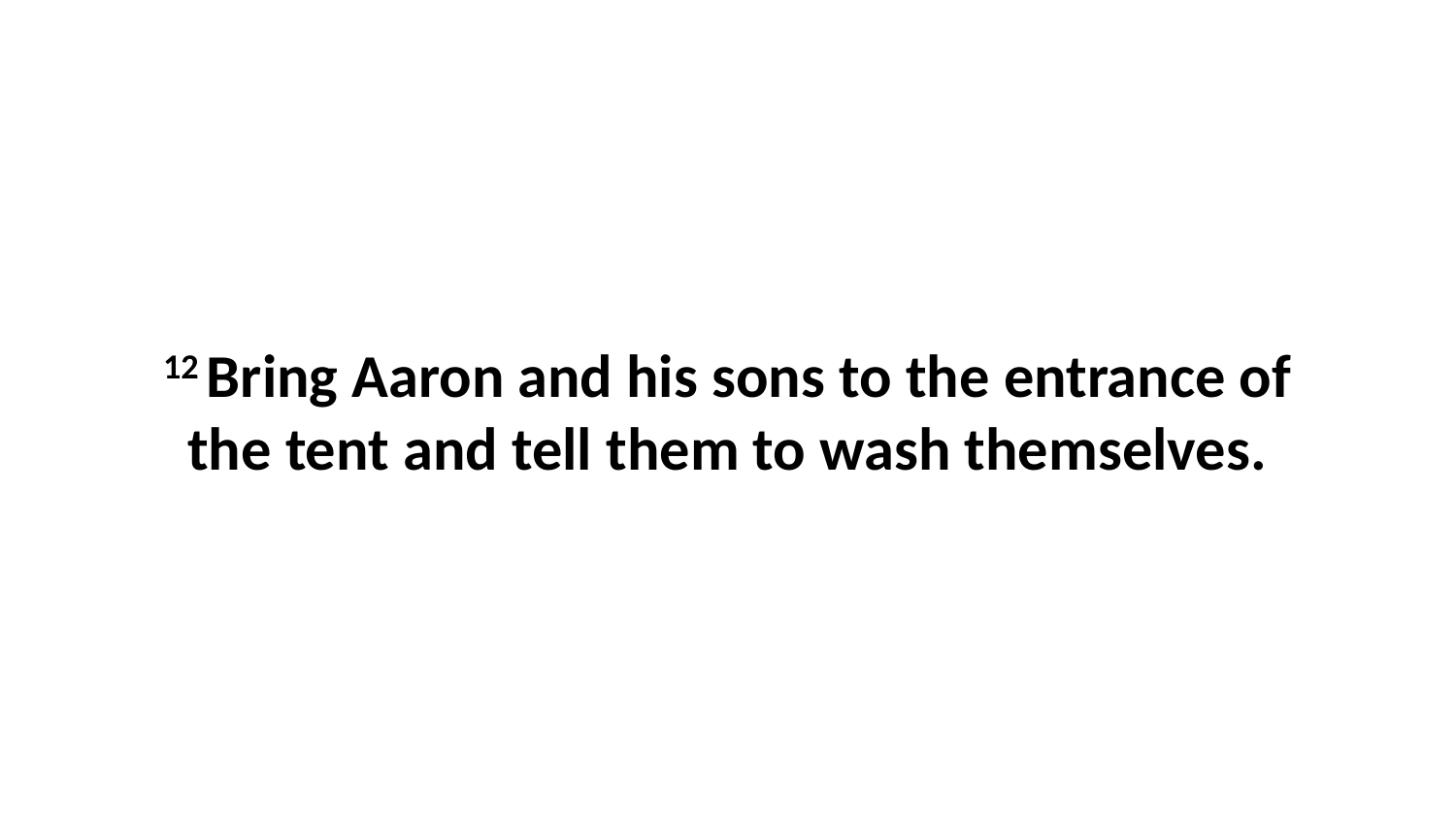

12 Bring Aaron and his sons to the entrance of the tent and tell them to wash themselves.